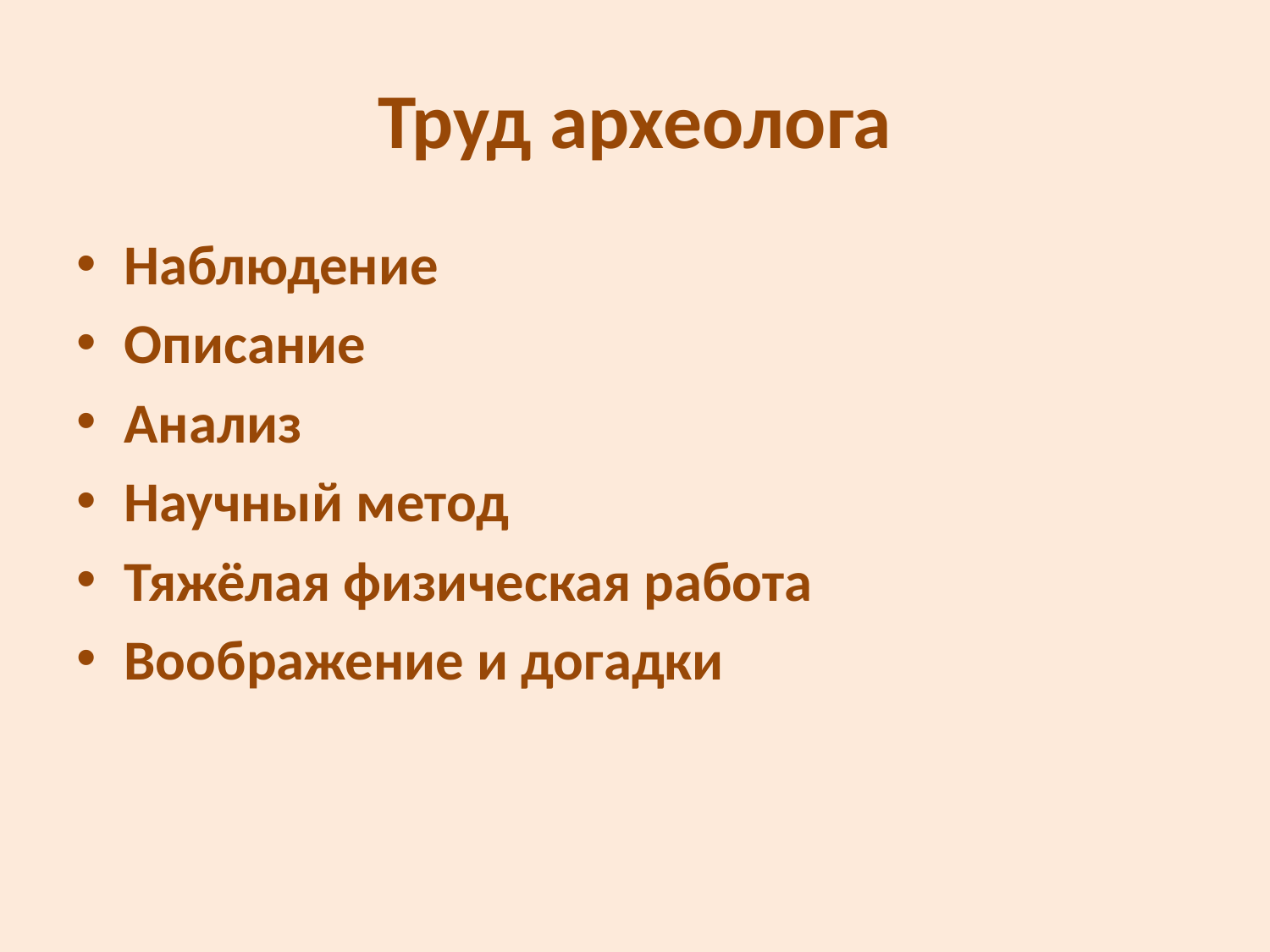

# Труд археолога
Наблюдение
Описание
Анализ
Научный метод
Тяжёлая физическая работа
Воображение и догадки